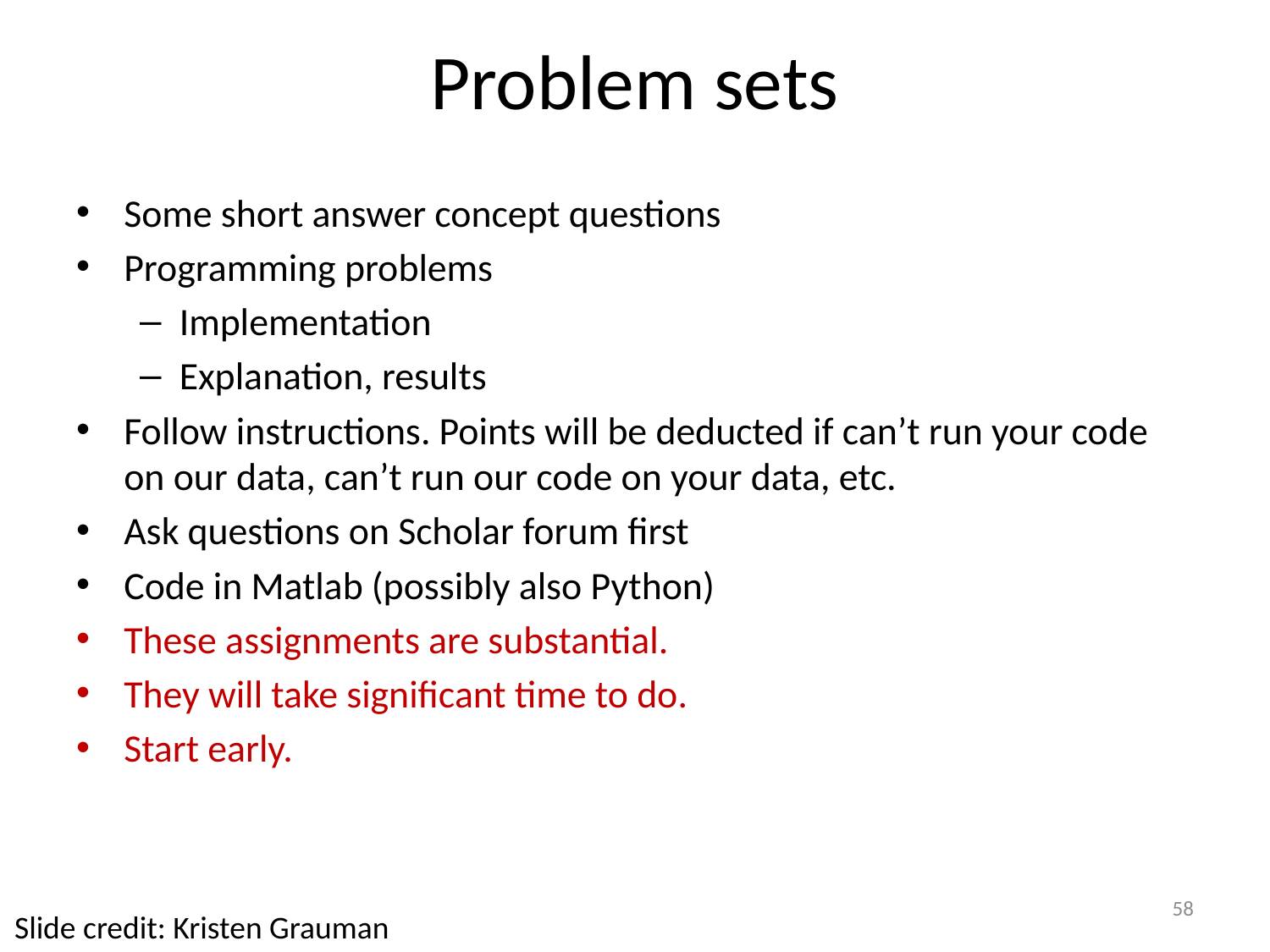

# Problem sets
Some short answer concept questions
Programming problems
Implementation
Explanation, results
Follow instructions. Points will be deducted if can’t run your code on our data, can’t run our code on your data, etc.
Ask questions on Scholar forum first
Code in Matlab (possibly also Python)
These assignments are substantial.
They will take significant time to do.
Start early.

58
Slide credit: Kristen Grauman